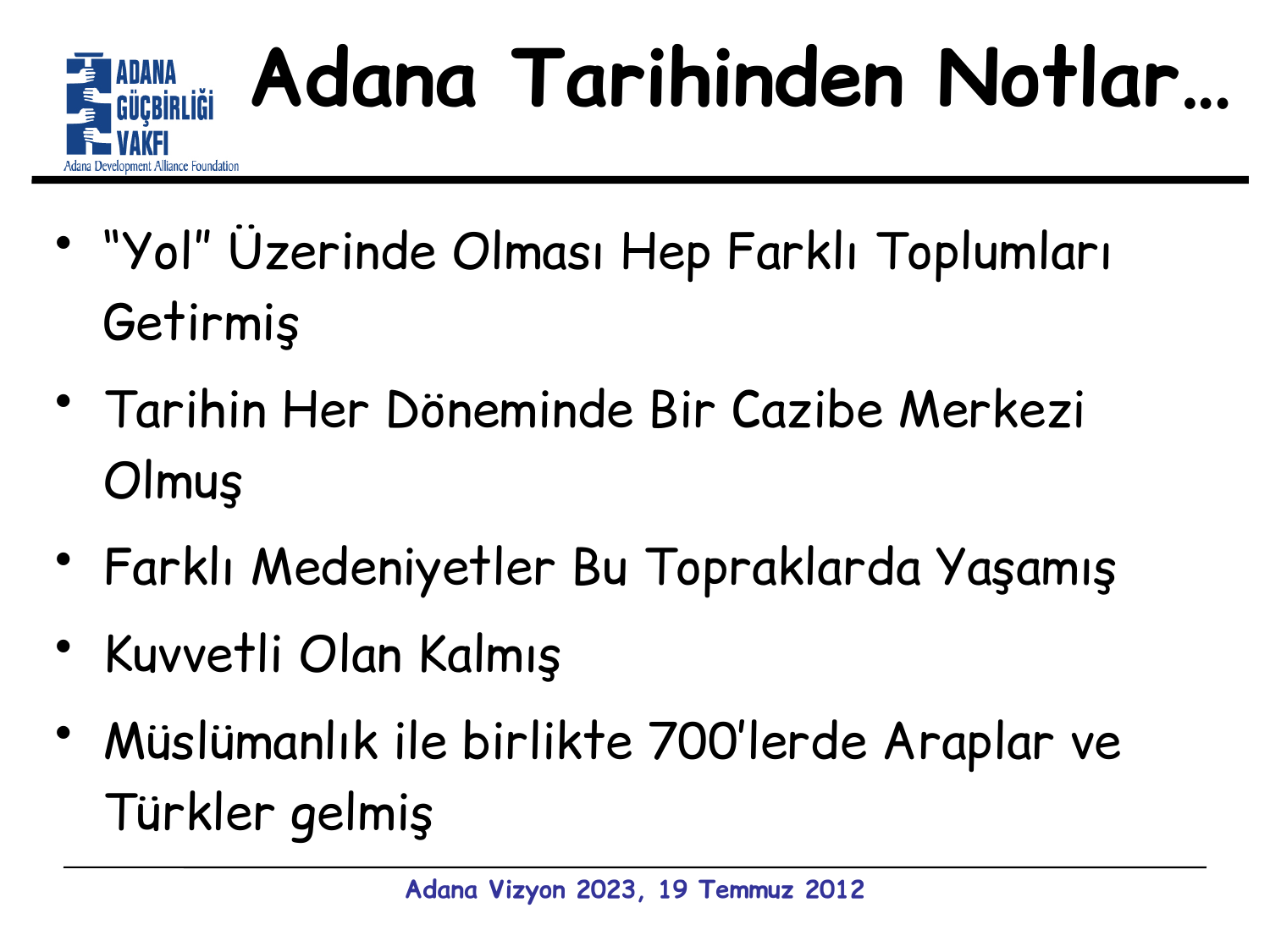

# Adana Tarihinden Notlar…
“Yol” Üzerinde Olması Hep Farklı Toplumları Getirmiş
Tarihin Her Döneminde Bir Cazibe Merkezi Olmuş
Farklı Medeniyetler Bu Topraklarda Yaşamış
Kuvvetli Olan Kalmış
Müslümanlık ile birlikte 700’lerde Araplar ve Türkler gelmiş
Adana Vizyon 2023, 19 Temmuz 2012